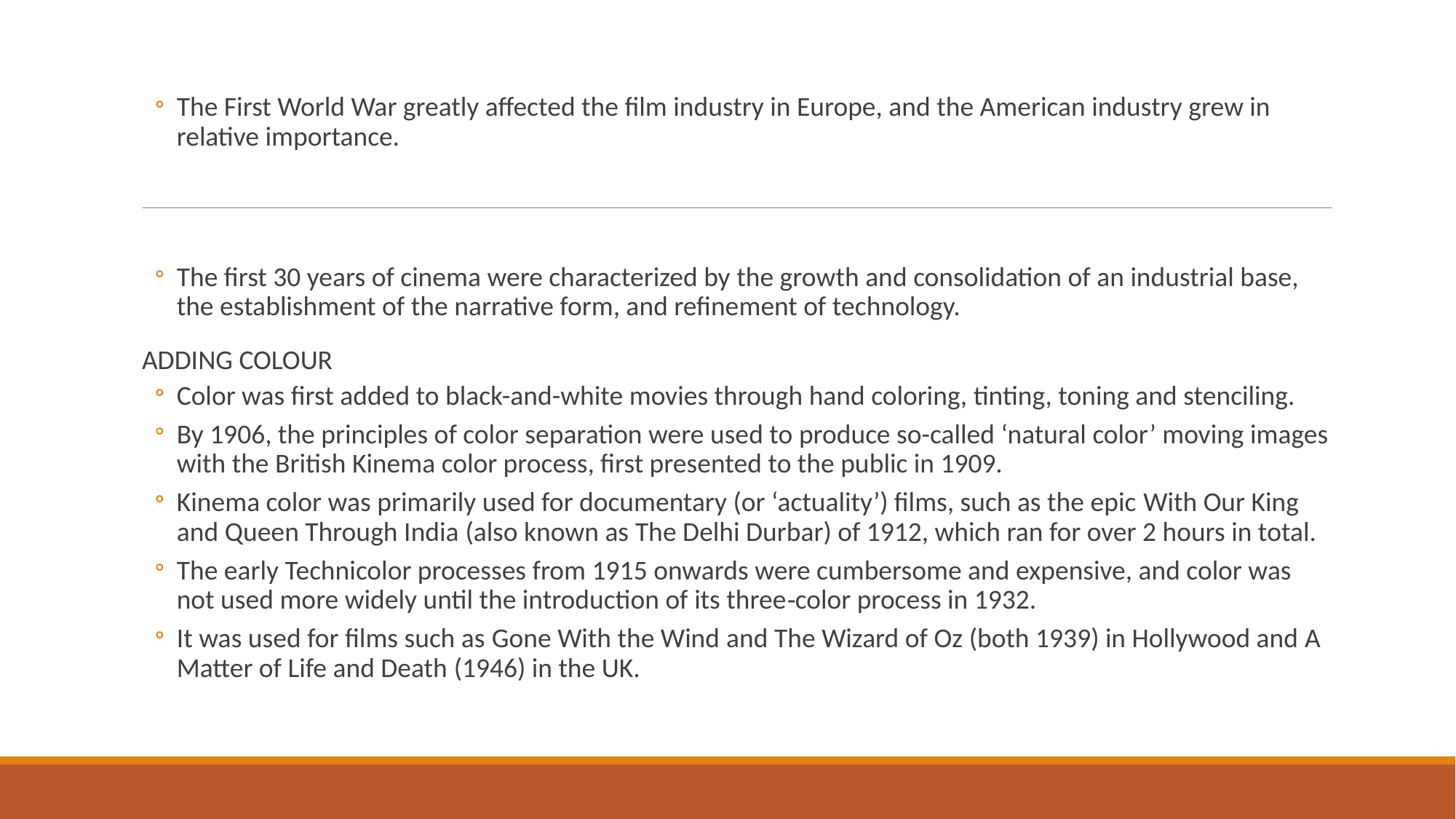

The First World War greatly affected the film industry in Europe, and the American industry grew in relative importance.

The first 30 years of cinema were characterized by the growth and consolidation of an industrial base, the establishment of the narrative form, and refinement of technology.
ADDING COLOUR
Color was first added to black-and-white movies through hand coloring, tinting, toning and stenciling.
By 1906, the principles of color separation were used to produce so-called ‘natural color’ moving images with the British Kinema color process, first presented to the public in 1909.
Kinema color was primarily used for documentary (or ‘actuality’) films, such as the epic With Our King and Queen Through India (also known as The Delhi Durbar) of 1912, which ran for over 2 hours in total.
The early Technicolor processes from 1915 onwards were cumbersome and expensive, and color was not used more widely until the introduction of its three‑color process in 1932.
It was used for films such as Gone With the Wind and The Wizard of Oz (both 1939) in Hollywood and A Matter of Life and Death (1946) in the UK.